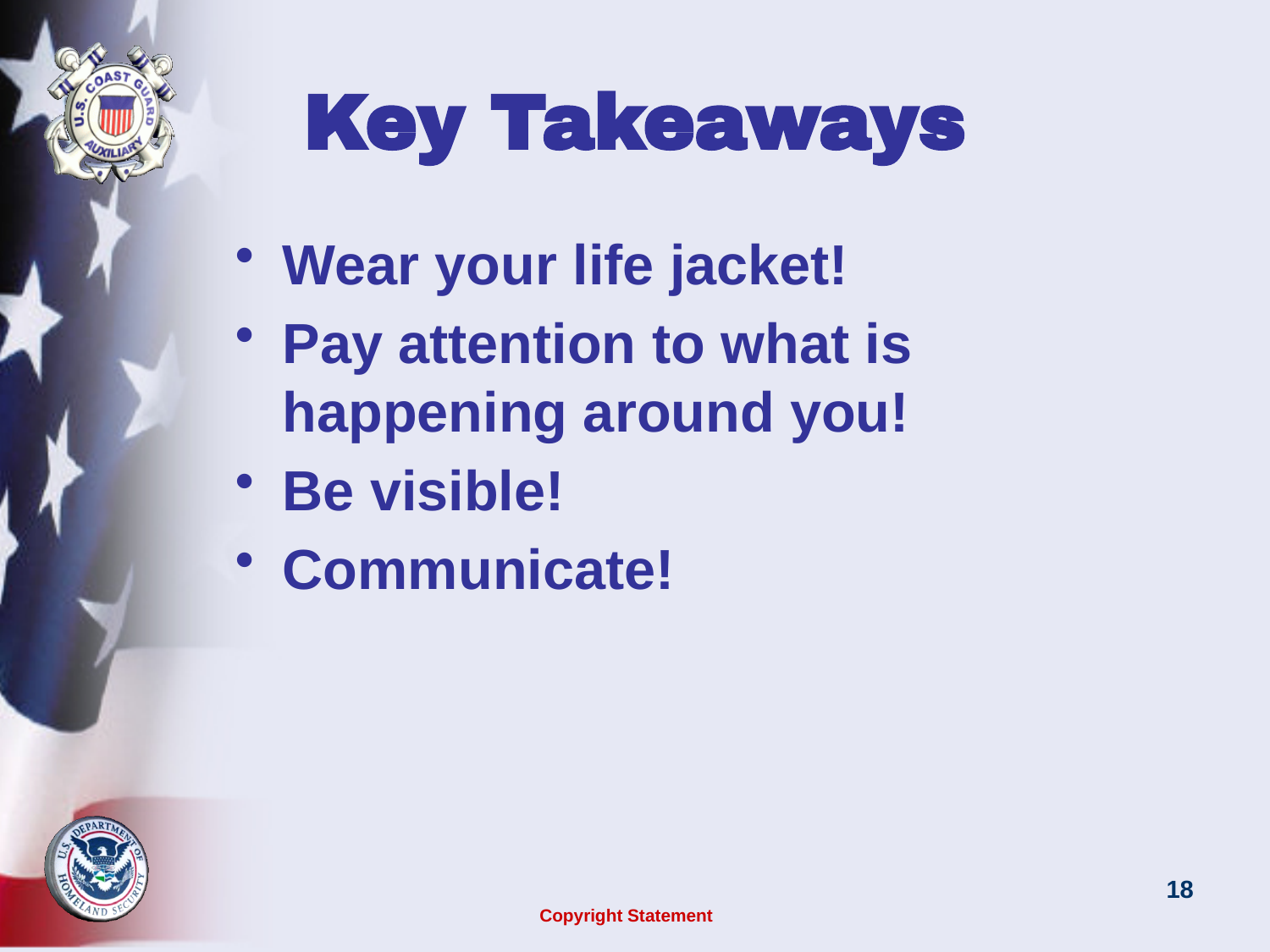

# Key Takeaways
Wear your life jacket!
Pay attention to what is happening around you!
Be visible!
Communicate!

Copyright Statement
18